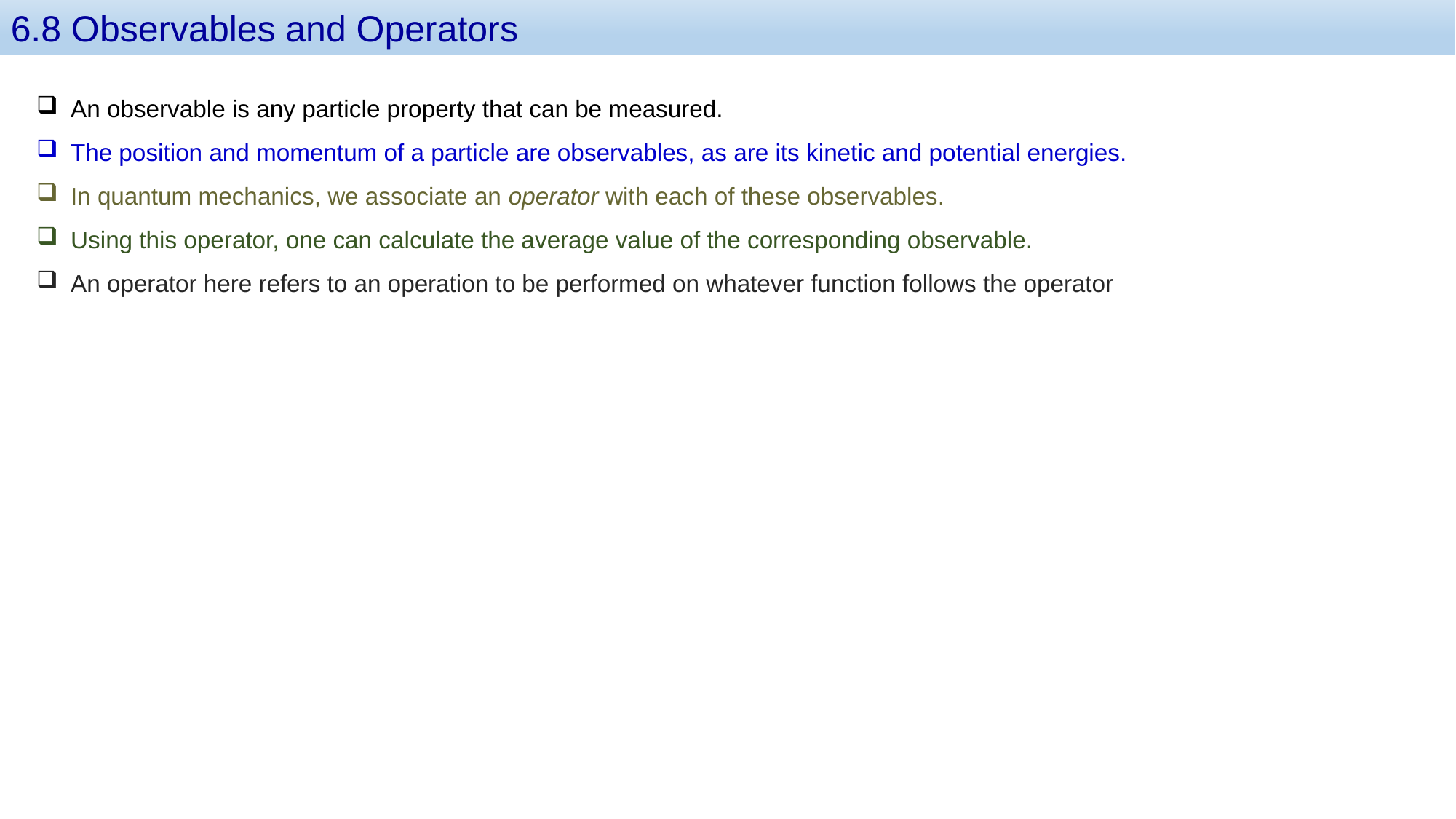

6.8 Observables and Operators
An observable is any particle property that can be measured.
The position and momentum of a particle are observables, as are its kinetic and potential energies.
In quantum mechanics, we associate an operator with each of these observables.
Using this operator, one can calculate the average value of the corresponding observable.
An operator here refers to an operation to be performed on whatever function follows the operator